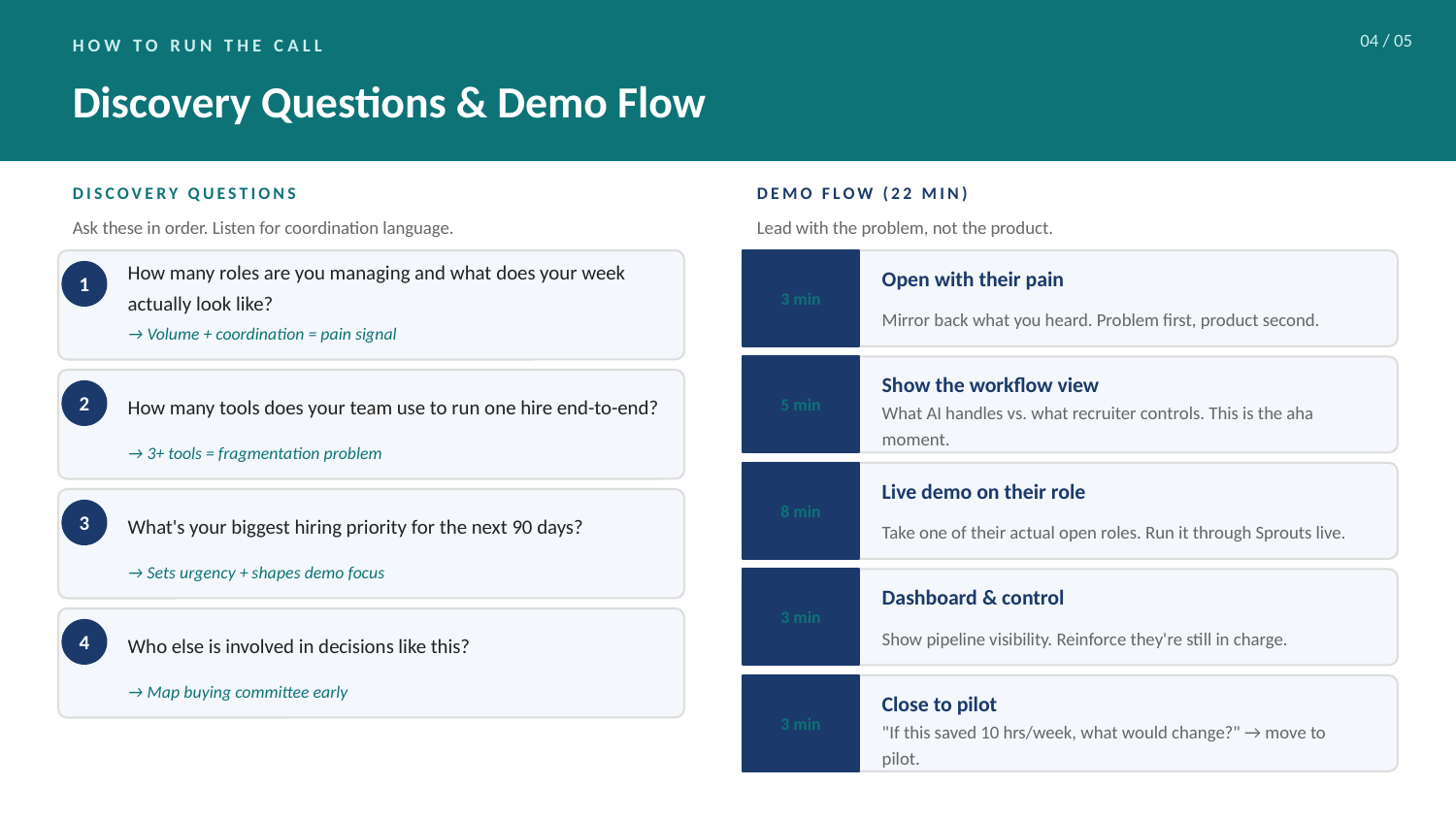

04 / 05
HOW TO RUN THE CALL
Discovery Questions & Demo Flow
DISCOVERY QUESTIONS
DEMO FLOW (22 MIN)
Ask these in order. Listen for coordination language.
Lead with the problem, not the product.

3 min
How many roles are you managing and what does your week actually look like?
Open with their pain

1
Mirror back what you heard. Problem first, product second.
→ Volume + coordination = pain signal

5 min
Show the workflow view

How many tools does your team use to run one hire end-to-end?

2
What AI handles vs. what recruiter controls. This is the aha moment.
→ 3+ tools = fragmentation problem

8 min
Live demo on their role

What's your biggest hiring priority for the next 90 days?

3
Take one of their actual open roles. Run it through Sprouts live.
→ Sets urgency + shapes demo focus

3 min
Dashboard & control

Who else is involved in decisions like this?
Show pipeline visibility. Reinforce they're still in charge.

4
→ Map buying committee early

3 min
Close to pilot
"If this saved 10 hrs/week, what would change?" → move to pilot.